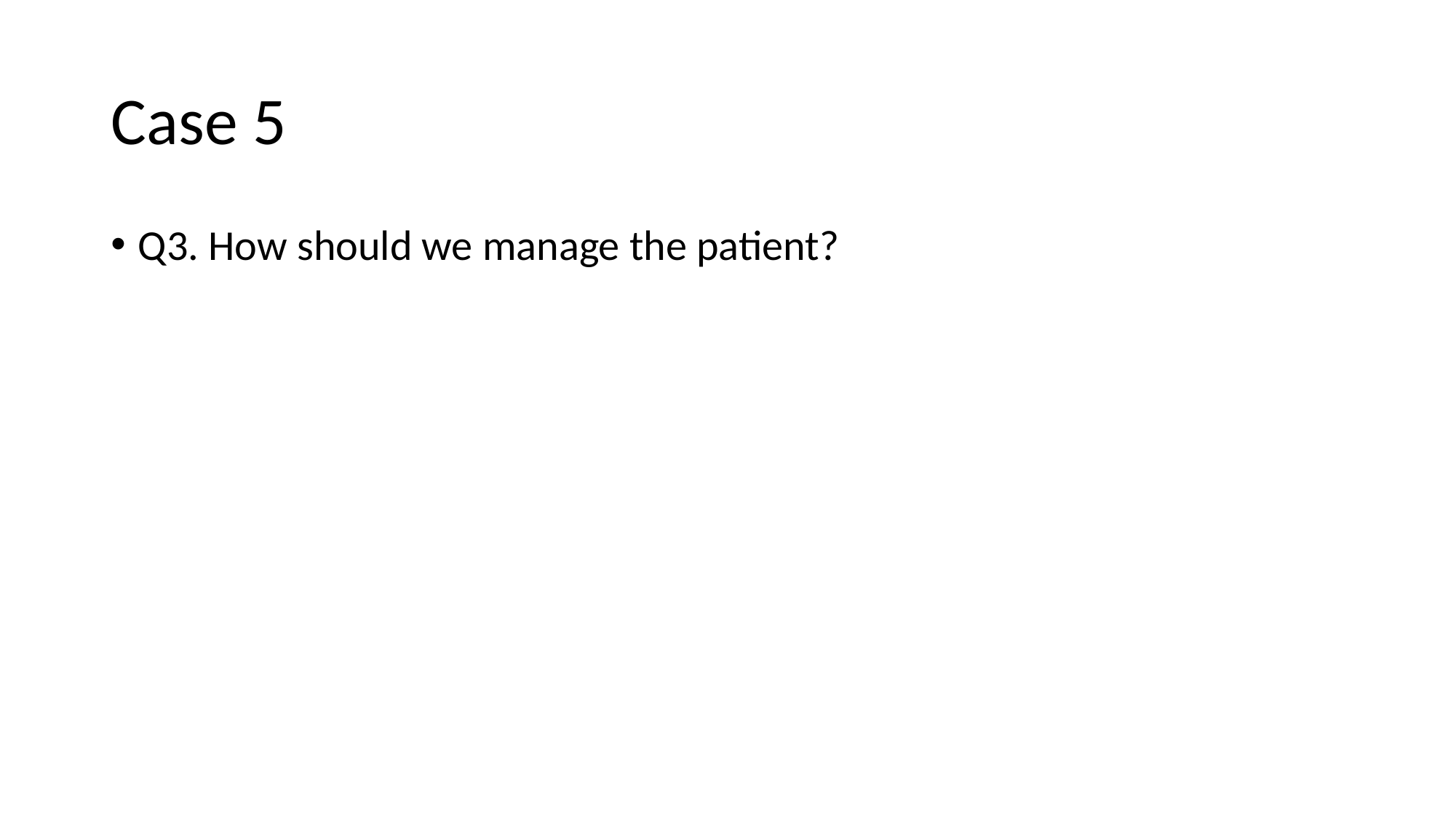

# Case 5
Q3. How should we manage the patient?